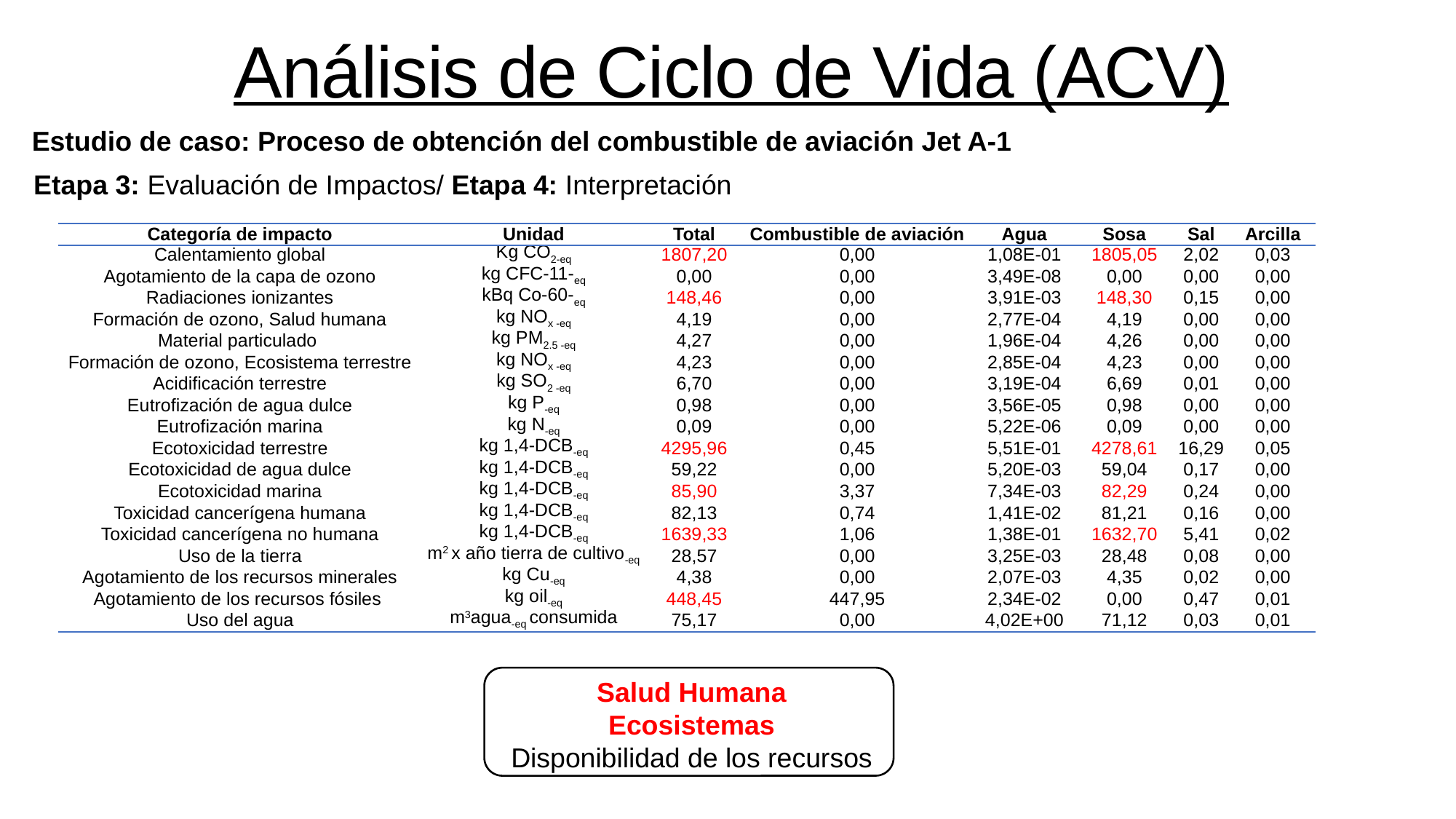

Análisis de Ciclo de Vida (ACV)
Estudio de caso: Proceso de obtención del combustible de aviación Jet A-1
Etapa 3: Evaluación de Impactos/ Etapa 4: Interpretación
| Categoría de impacto | Unidad | Total | Combustible de aviación | Agua | Sosa | Sal | Arcilla |
| --- | --- | --- | --- | --- | --- | --- | --- |
| Calentamiento global | Kg CO2-eq | 1807,20 | 0,00 | 1,08E-01 | 1805,05 | 2,02 | 0,03 |
| Agotamiento de la capa de ozono | kg CFC-11-eq | 0,00 | 0,00 | 3,49E-08 | 0,00 | 0,00 | 0,00 |
| Radiaciones ionizantes | kBq Co-60-eq | 148,46 | 0,00 | 3,91E-03 | 148,30 | 0,15 | 0,00 |
| Formación de ozono, Salud humana | kg NOx -eq | 4,19 | 0,00 | 2,77E-04 | 4,19 | 0,00 | 0,00 |
| Material particulado | kg PM2.5 -eq | 4,27 | 0,00 | 1,96E-04 | 4,26 | 0,00 | 0,00 |
| Formación de ozono, Ecosistema terrestre | kg NOx -eq | 4,23 | 0,00 | 2,85E-04 | 4,23 | 0,00 | 0,00 |
| Acidificación terrestre | kg SO2 -eq | 6,70 | 0,00 | 3,19E-04 | 6,69 | 0,01 | 0,00 |
| Eutrofización de agua dulce | kg P-eq | 0,98 | 0,00 | 3,56E-05 | 0,98 | 0,00 | 0,00 |
| Eutrofización marina | kg N-eq | 0,09 | 0,00 | 5,22E-06 | 0,09 | 0,00 | 0,00 |
| Ecotoxicidad terrestre | kg 1,4-DCB-eq | 4295,96 | 0,45 | 5,51E-01 | 4278,61 | 16,29 | 0,05 |
| Ecotoxicidad de agua dulce | kg 1,4-DCB-eq | 59,22 | 0,00 | 5,20E-03 | 59,04 | 0,17 | 0,00 |
| Ecotoxicidad marina | kg 1,4-DCB-eq | 85,90 | 3,37 | 7,34E-03 | 82,29 | 0,24 | 0,00 |
| Toxicidad cancerígena humana | kg 1,4-DCB-eq | 82,13 | 0,74 | 1,41E-02 | 81,21 | 0,16 | 0,00 |
| Toxicidad cancerígena no humana | kg 1,4-DCB-eq | 1639,33 | 1,06 | 1,38E-01 | 1632,70 | 5,41 | 0,02 |
| Uso de la tierra | m2 x año tierra de cultivo-eq | 28,57 | 0,00 | 3,25E-03 | 28,48 | 0,08 | 0,00 |
| Agotamiento de los recursos minerales | kg Cu-eq | 4,38 | 0,00 | 2,07E-03 | 4,35 | 0,02 | 0,00 |
| Agotamiento de los recursos fósiles | kg oil-eq | 448,45 | 447,95 | 2,34E-02 | 0,00 | 0,47 | 0,01 |
| Uso del agua | m3agua-eq consumida | 75,17 | 0,00 | 4,02E+00 | 71,12 | 0,03 | 0,01 |

Salud Humana
Ecosistemas
Disponibilidad de los recursos